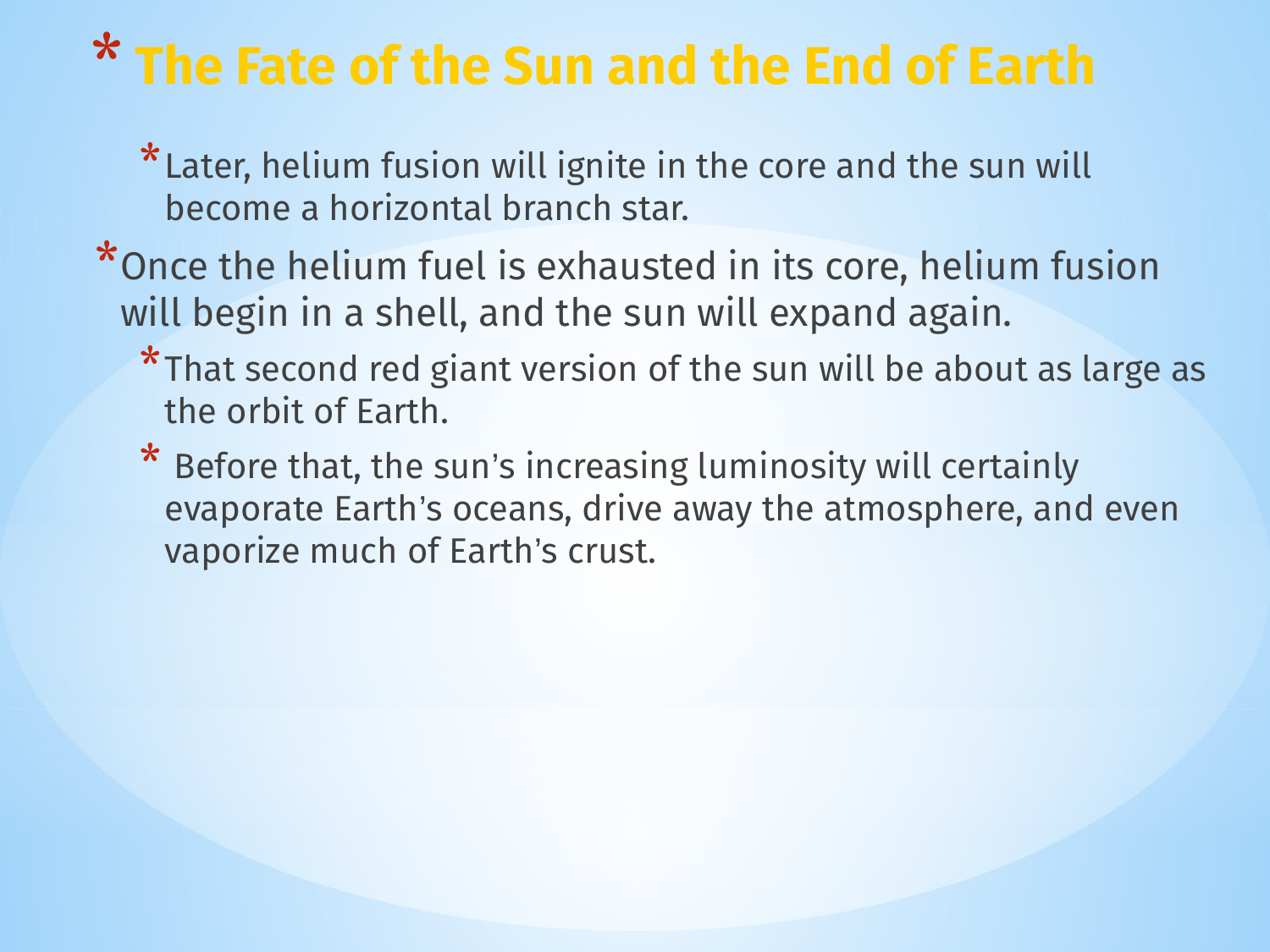

# The Fate of the Sun and the End of Earth
Later, helium fusion will ignite in the core and the sun will become a horizontal branch star.
Once the helium fuel is exhausted in its core, helium fusion will begin in a shell, and the sun will expand again.
That second red giant version of the sun will be about as large as the orbit of Earth.
 Before that, the sun’s increasing luminosity will certainly evaporate Earth’s oceans, drive away the atmosphere, and even vaporize much of Earth’s crust.